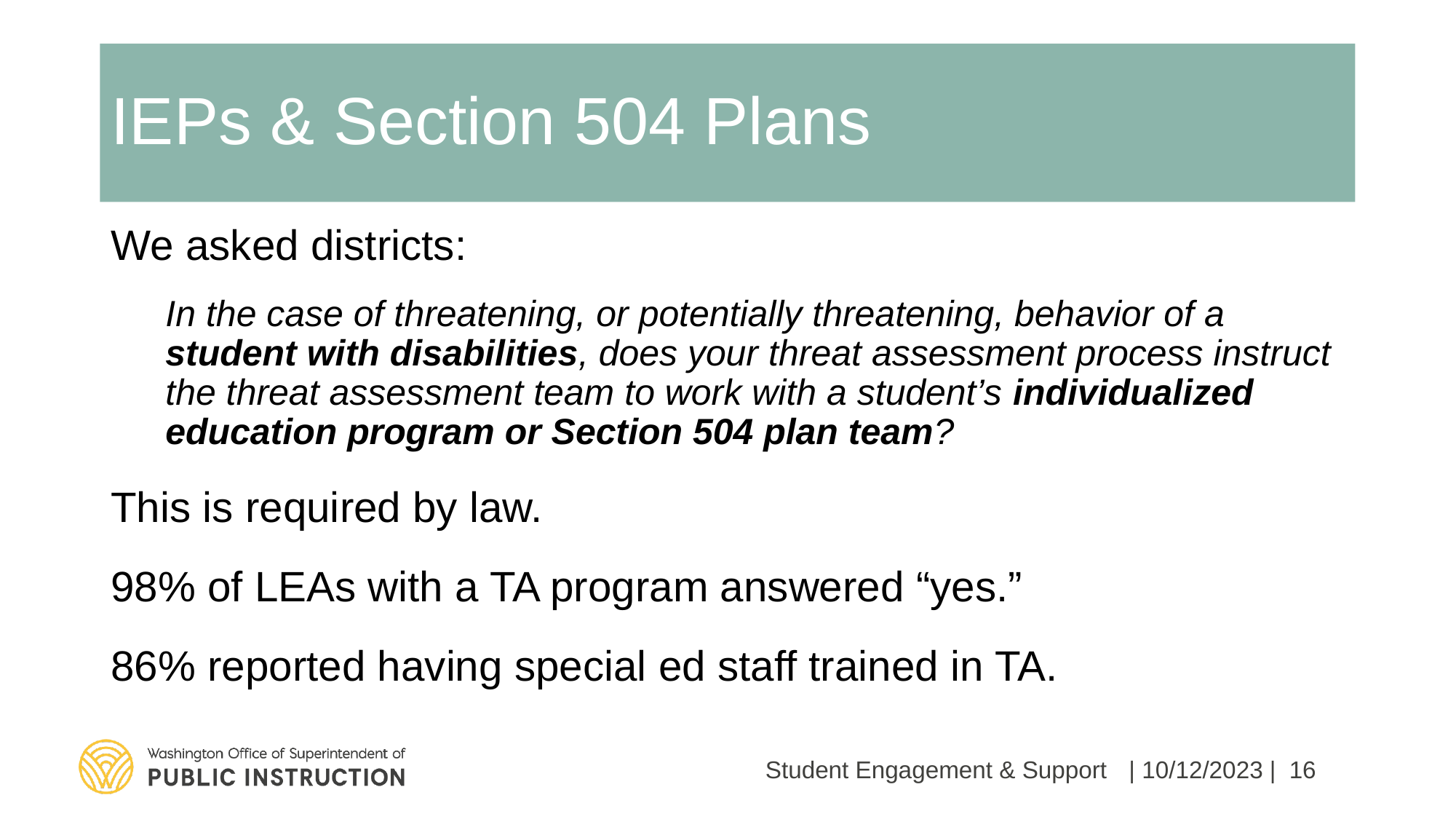

# IEPs & Section 504 Plans
We asked districts:
In the case of threatening, or potentially threatening, behavior of a student with disabilities, does your threat assessment process instruct the threat assessment team to work with a student’s individualized education program or Section 504 plan team?
This is required by law.
98% of LEAs with a TA program answered “yes.”
86% reported having special ed staff trained in TA.
Student Engagement & Support
| 10/12/2023 |
16